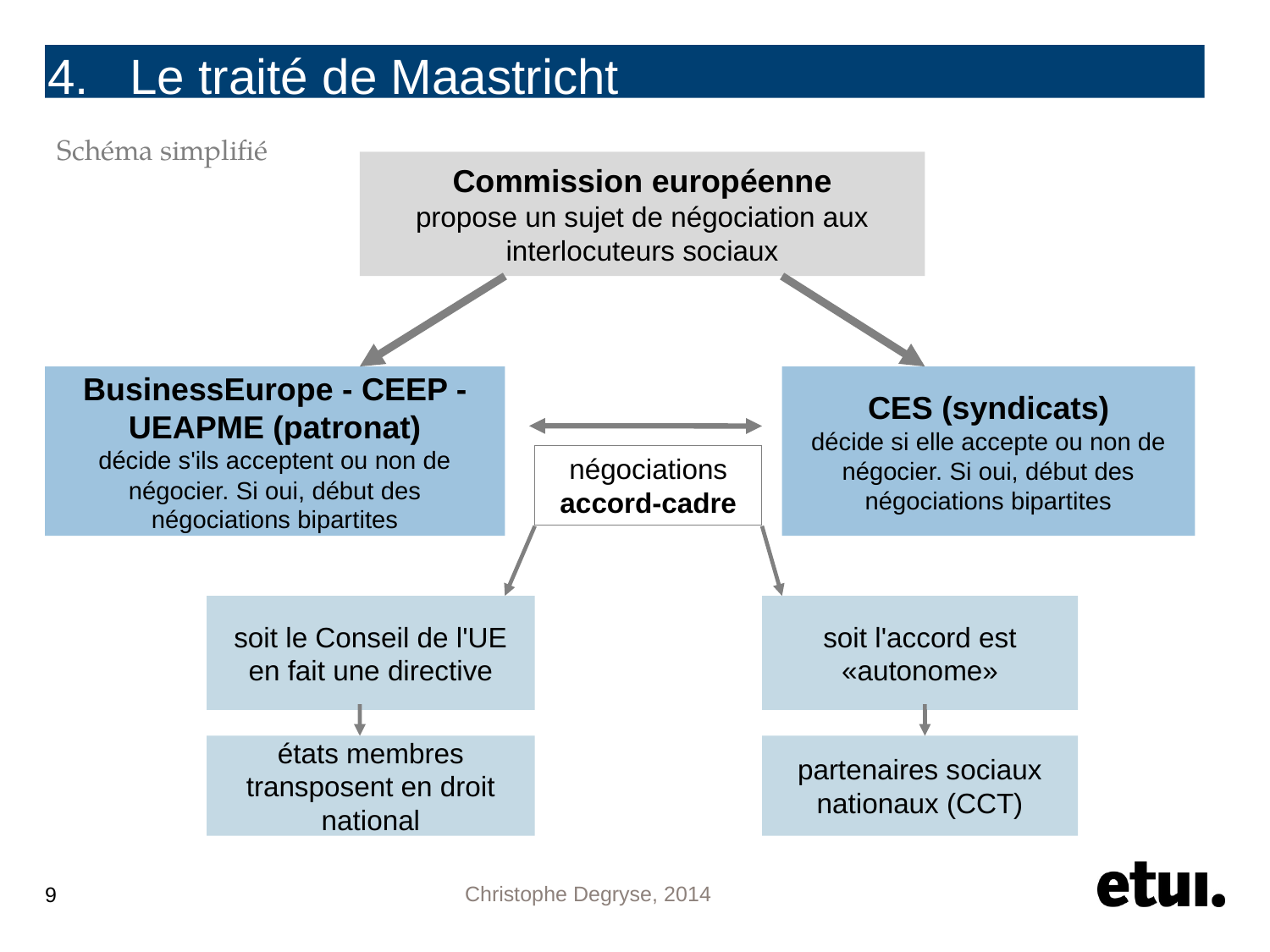

# 4.   Le traité de Maastricht
Schéma simplifié
Commission européenne
propose un sujet de négociation aux interlocuteurs sociaux

BusinessEurope - CEEP - UEAPME (patronat)
décide s'ils acceptent ou non de négocier. Si oui, début des négociations bipartites
CES (syndicats)
décide si elle accepte ou non de négocier. Si oui, début des négociations bipartites

négociations
accord-cadre

soit le Conseil de l'UE en fait une directive
soit l'accord est «autonome»

états membres transposent en droit national
partenaires sociaux nationaux (CCT)
9
9
Christophe Degryse, 2014